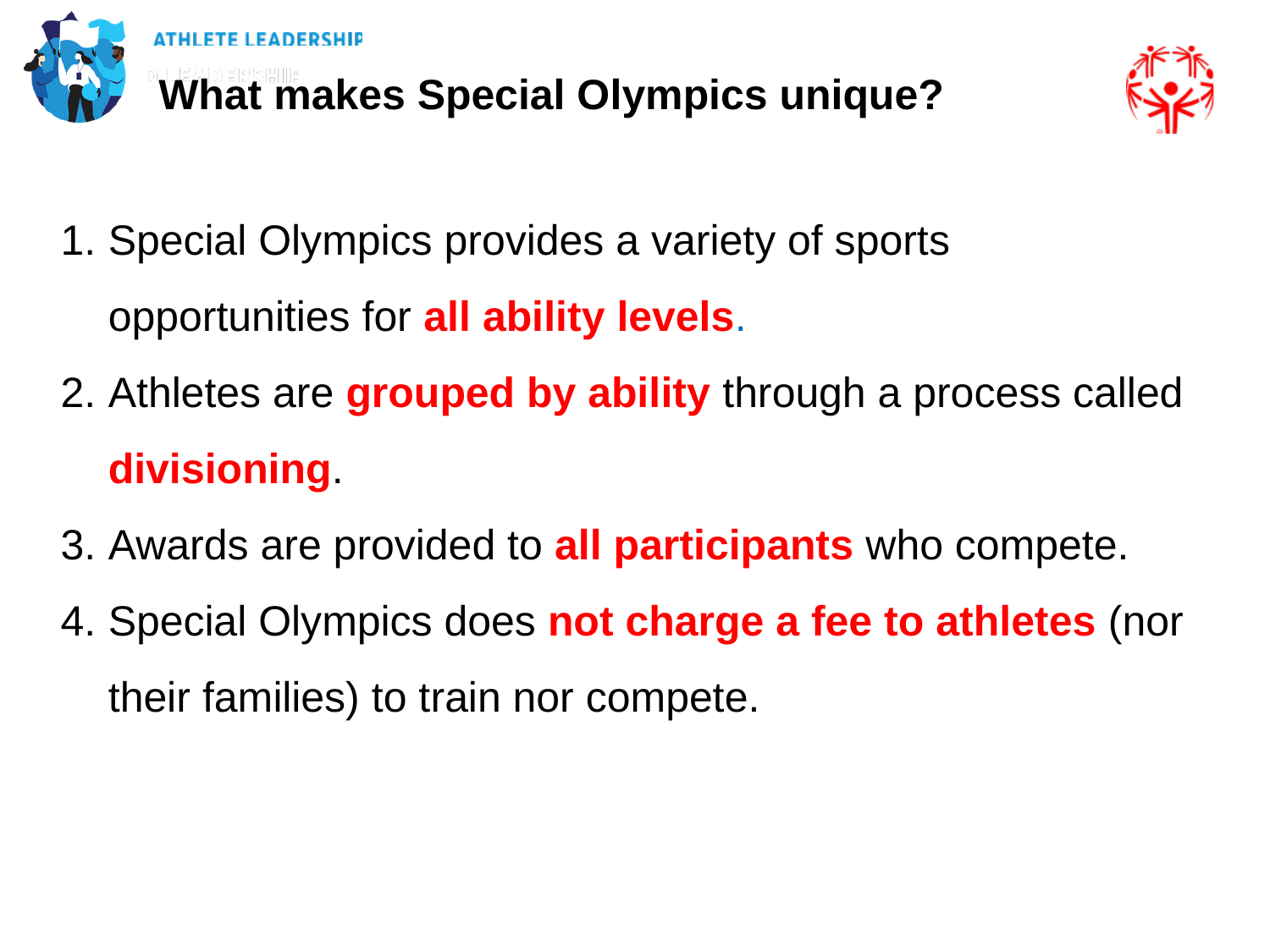

What makes Special Olympics unique?
Special Olympics provides a variety of sports opportunities for all ability levels.
Athletes are grouped by ability through a process called divisioning.
Awards are provided to all participants who compete.
Special Olympics does not charge a fee to athletes (nor their families) to train nor compete.